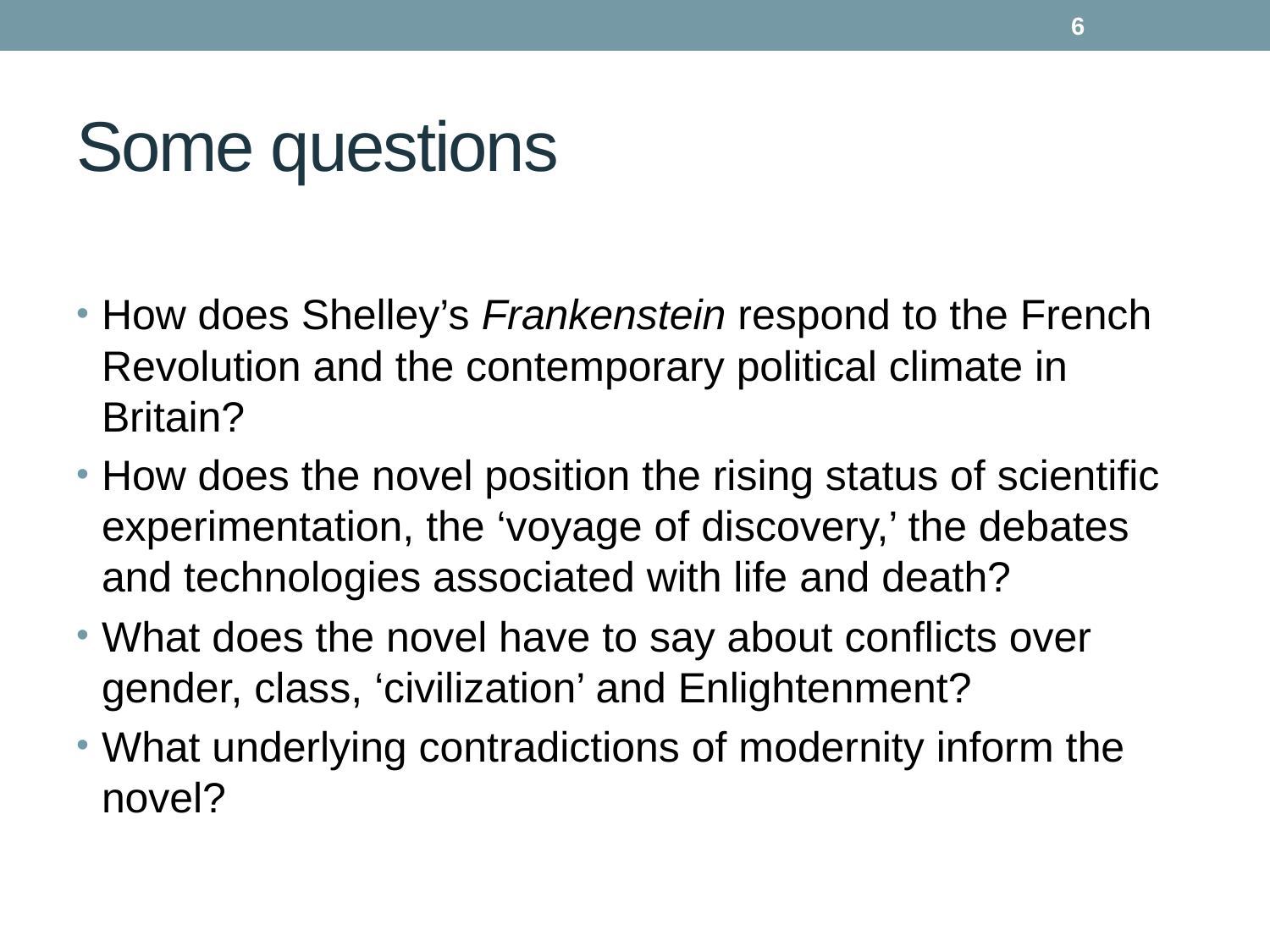

6
# Some questions

How does Shelley’s Frankenstein respond to the French Revolution and the contemporary political climate in Britain?
How does the novel position the rising status of scientific experimentation, the ‘voyage of discovery,’ the debates and technologies associated with life and death?
What does the novel have to say about conflicts over gender, class, ‘civilization’ and Enlightenment?
What underlying contradictions of modernity inform the novel?